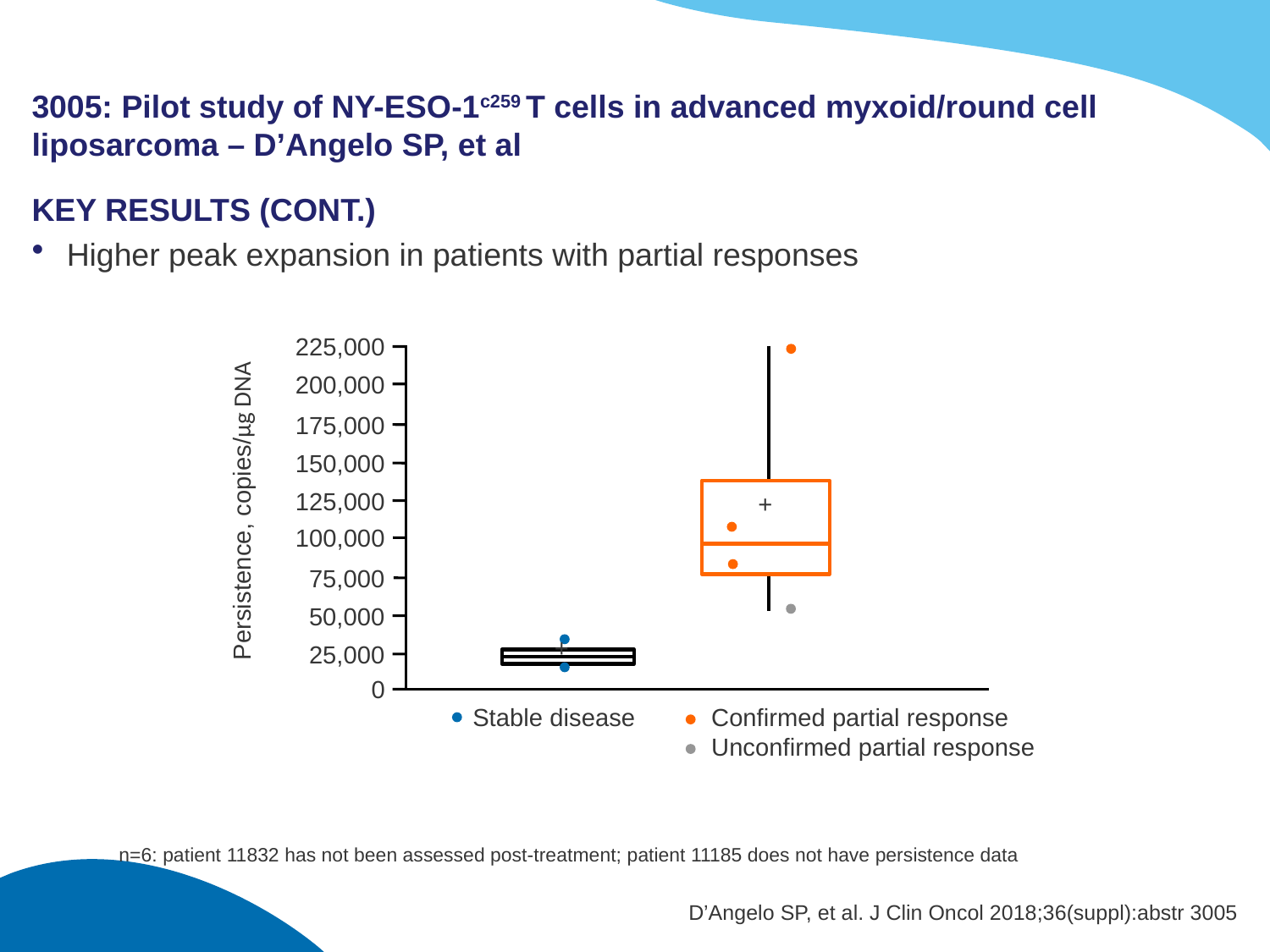

# 3005: Pilot study of NY-ESO-1c259 T cells in advanced myxoid/round cell liposarcoma – D’Angelo SP, et al
KEY RESULTS (CONT.)
Higher peak expansion in patients with partial responses

225,000

200,000
175,000
150,000
125,000
Persistence, copies/µg DNA
100,000
75,000
50,000
25,000
0
Stable disease
Confirmed partial response
Unconfirmed partial response

+

+

n=6: patient 11832 has not been assessed post-treatment; patient 11185 does not have persistence data
D’Angelo SP, et al. J Clin Oncol 2018;36(suppl):abstr 3005